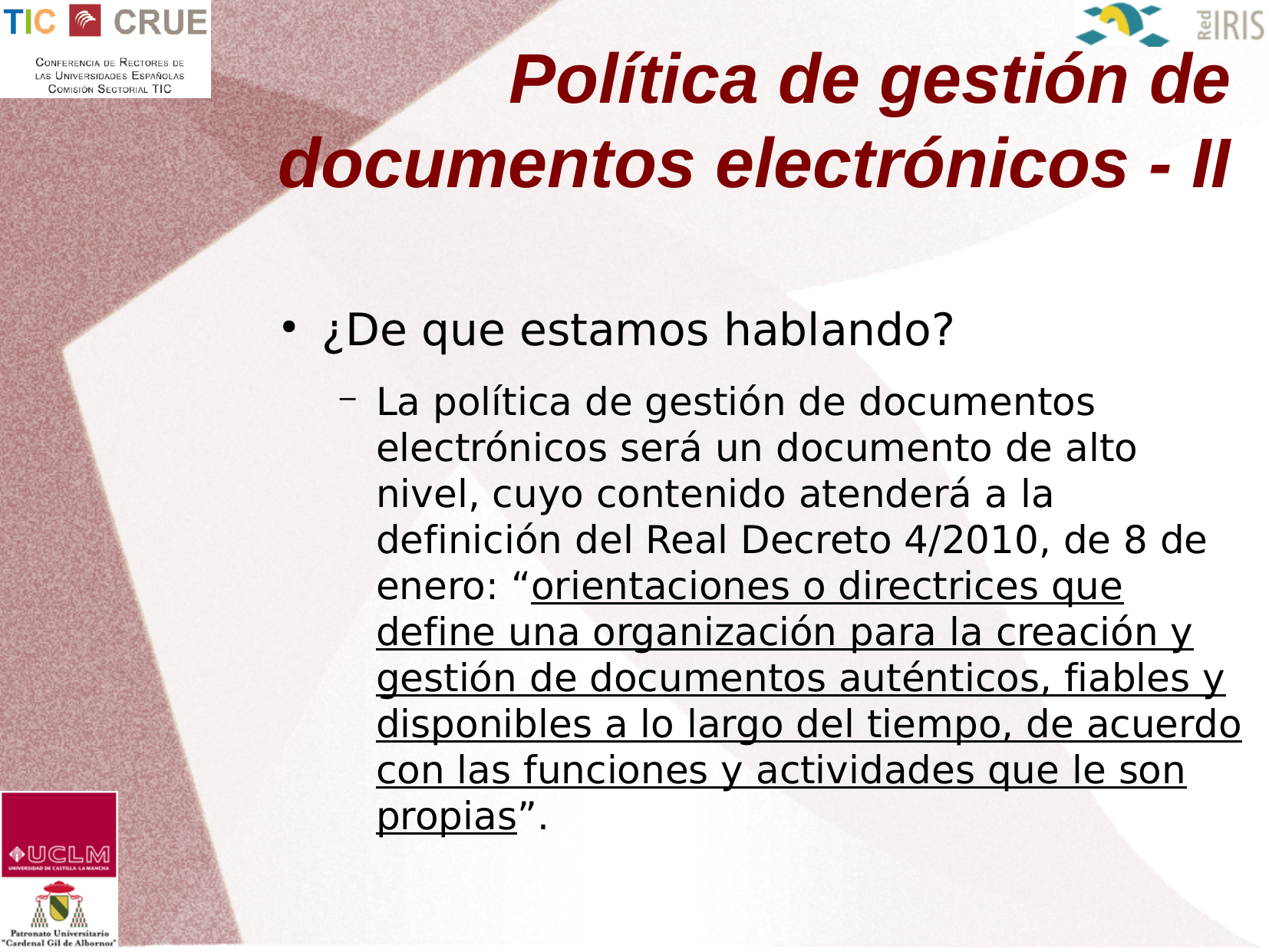

Política de gestión de documentos electrónicos - II

¿De que estamos hablando?
La política de gestión de documentos electrónicos será un documento de alto nivel, cuyo contenido atenderá a la definición del Real Decreto 4/2010, de 8 de enero: “orientaciones o directrices que define una organización para la creación y gestión de documentos auténticos, fiables y disponibles a lo largo del tiempo, de acuerdo con las funciones y actividades que le son propias”.